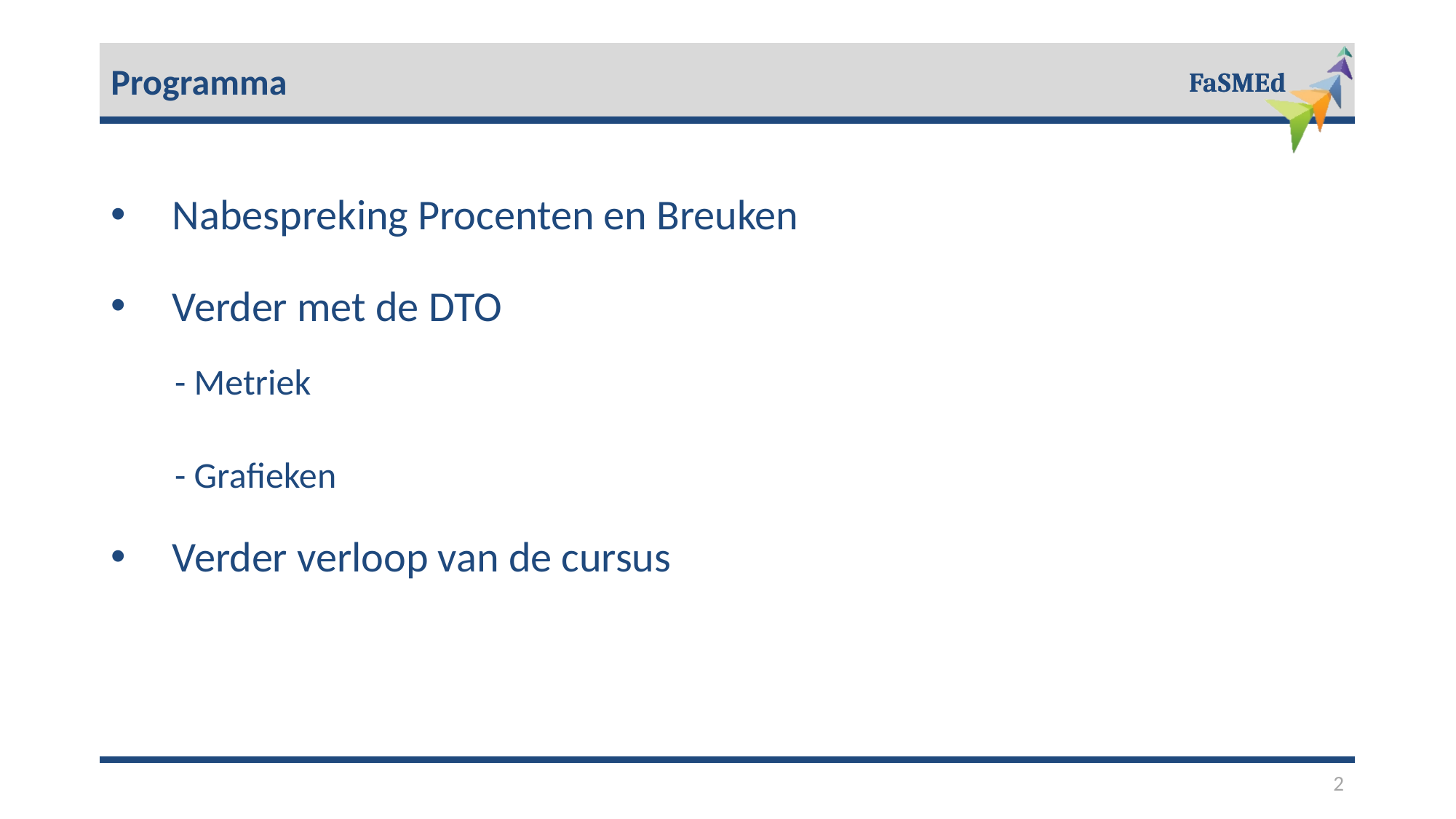

Programma

Nabespreking Procenten en Breuken
Verder met de DTO
- Metriek

- Grafieken
Verder verloop van de cursus